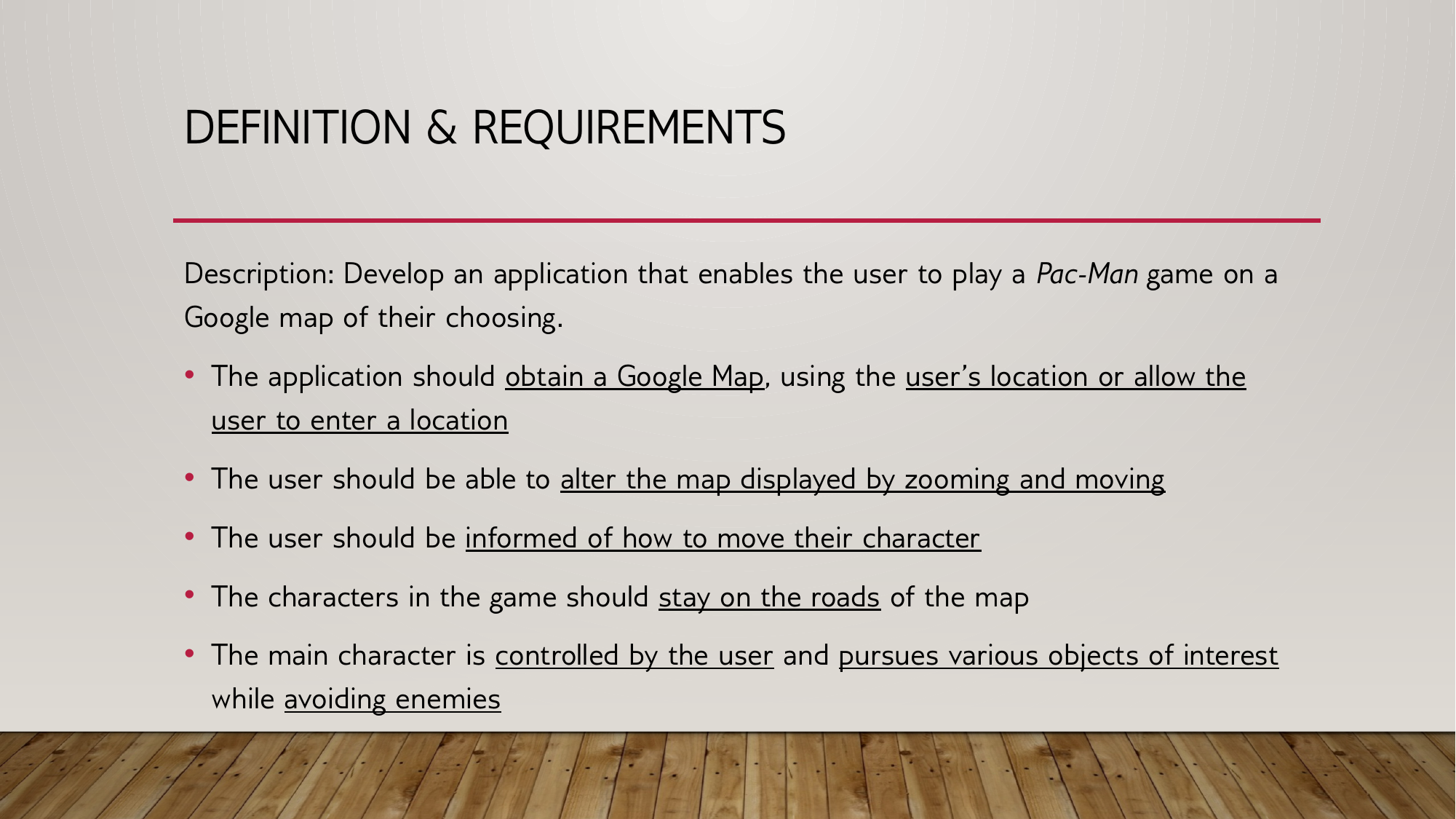

# Definition & Requirements
Description: Develop an application that enables the user to play a Pac-Man game on a Google map of their choosing.
The application should obtain a Google Map, using the user’s location or allow the user to enter a location
The user should be able to alter the map displayed by zooming and moving
The user should be informed of how to move their character
The characters in the game should stay on the roads of the map
The main character is controlled by the user and pursues various objects of interest while avoiding enemies